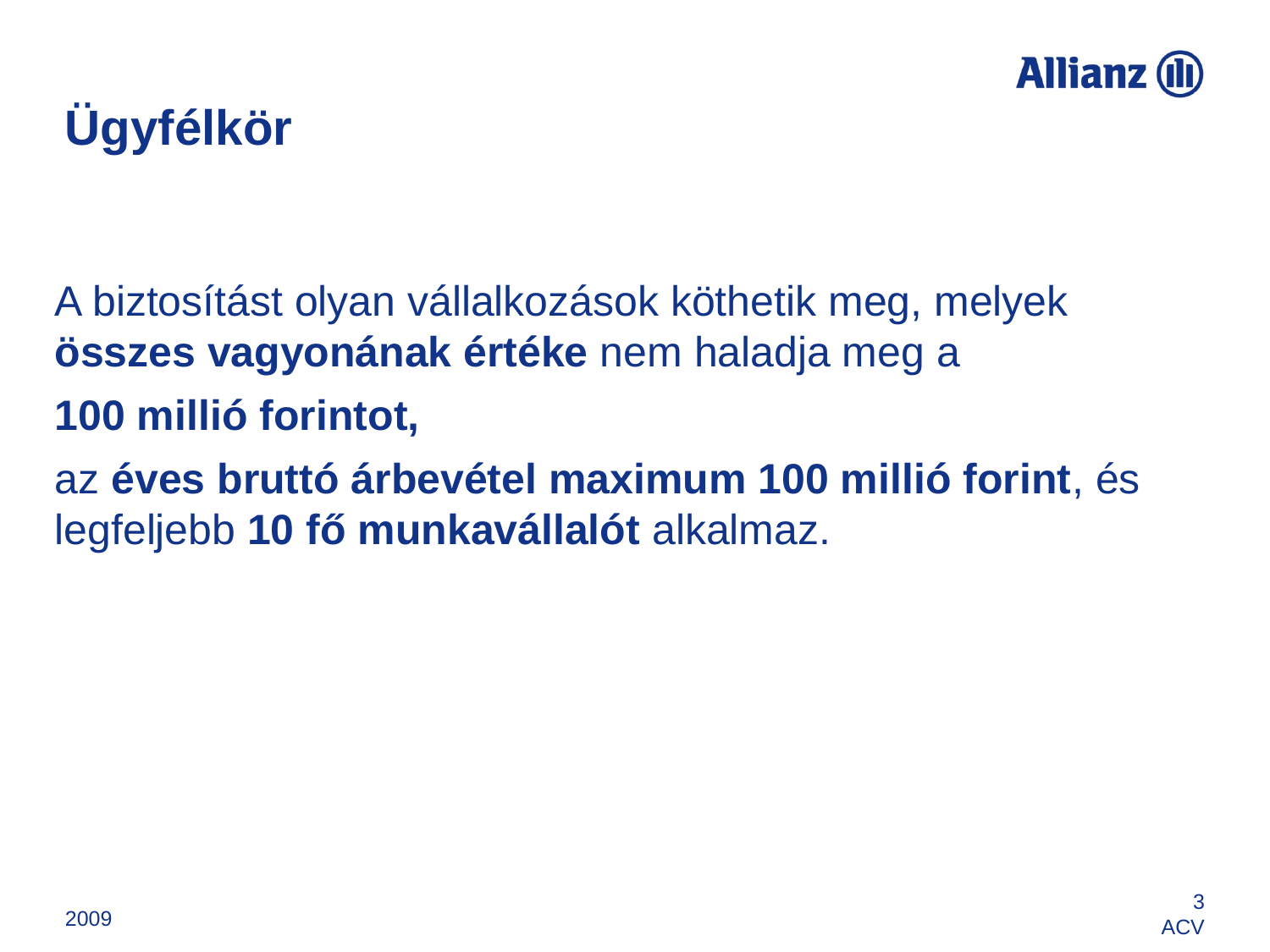

# Ügyfélkör
A biztosítást olyan vállalkozások köthetik meg, melyek összes vagyonának értéke nem haladja meg a
100 millió forintot,
az éves bruttó árbevétel maximum 100 millió forint, és legfeljebb 10 fő munkavállalót alkalmaz.

2009
3
ACV